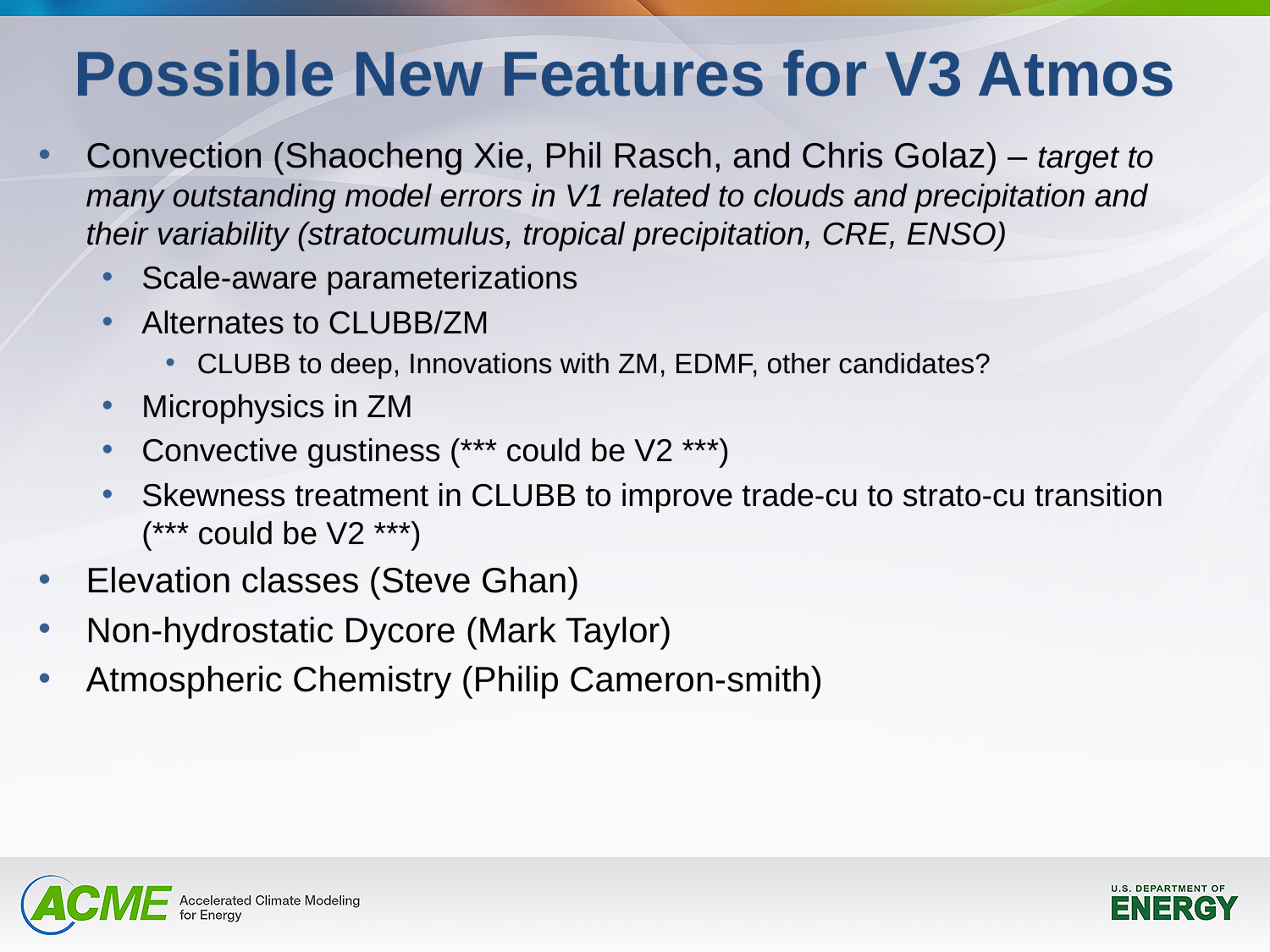

Possible New Features for V3 Atmos

Convection (Shaocheng Xie, Phil Rasch, and Chris Golaz) – target to many outstanding model errors in V1 related to clouds and precipitation and their variability (stratocumulus, tropical precipitation, CRE, ENSO)
Scale-aware parameterizations
Alternates to CLUBB/ZM
CLUBB to deep, Innovations with ZM, EDMF, other candidates?
Microphysics in ZM
Convective gustiness (*** could be V2 ***)
Skewness treatment in CLUBB to improve trade-cu to strato-cu transition (*** could be V2 ***)
Elevation classes (Steve Ghan)
Non-hydrostatic Dycore (Mark Taylor)
Atmospheric Chemistry (Philip Cameron-smith)